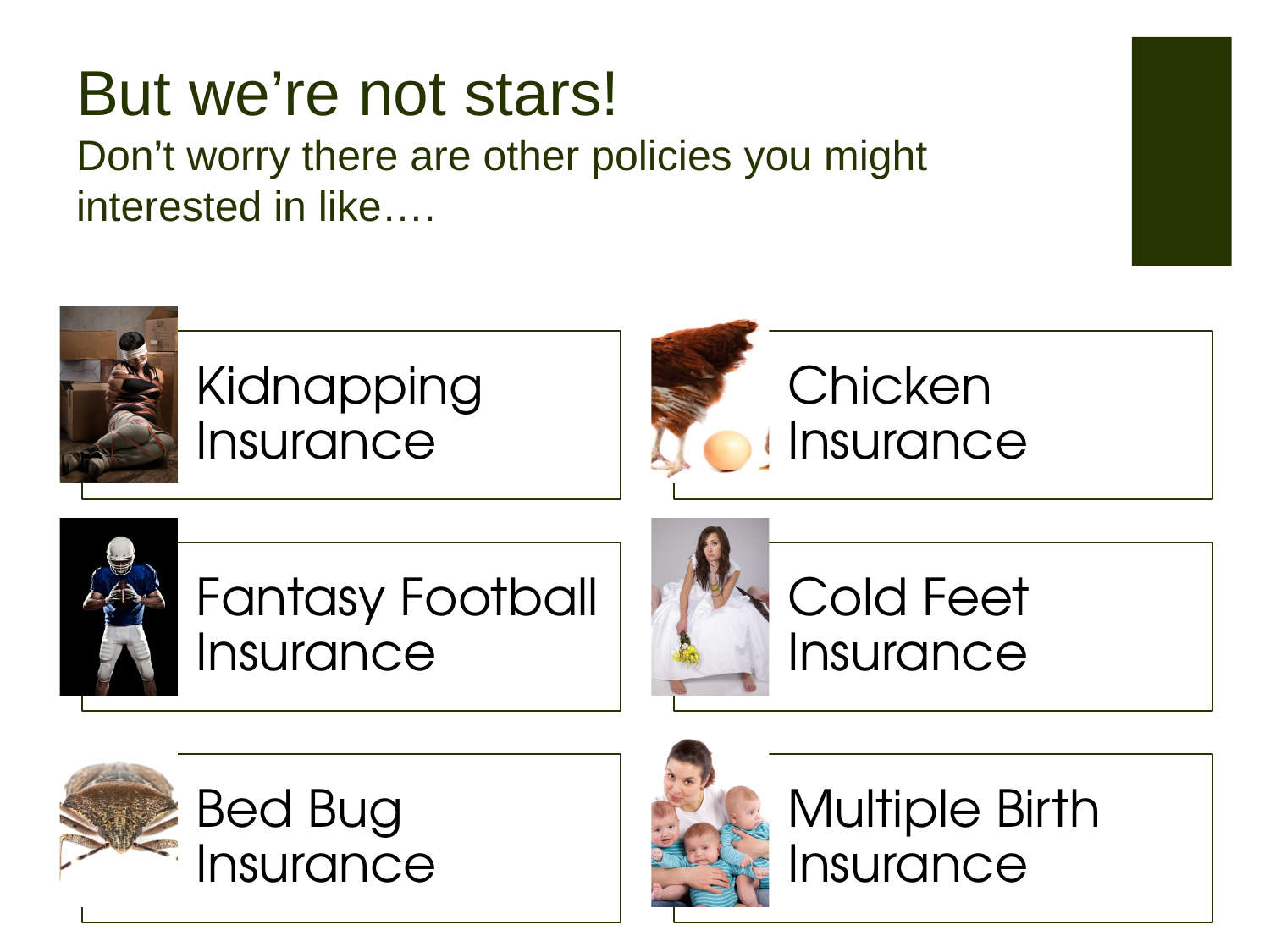

# But we’re not stars! Don’t worry there are other policies you might interested in like….
Kidnapping Insurance
Chicken Insurance
Fantasy Football Insurance
Cold Feet Insurance
Bed Bug Insurance
Multiple Birth Insurance